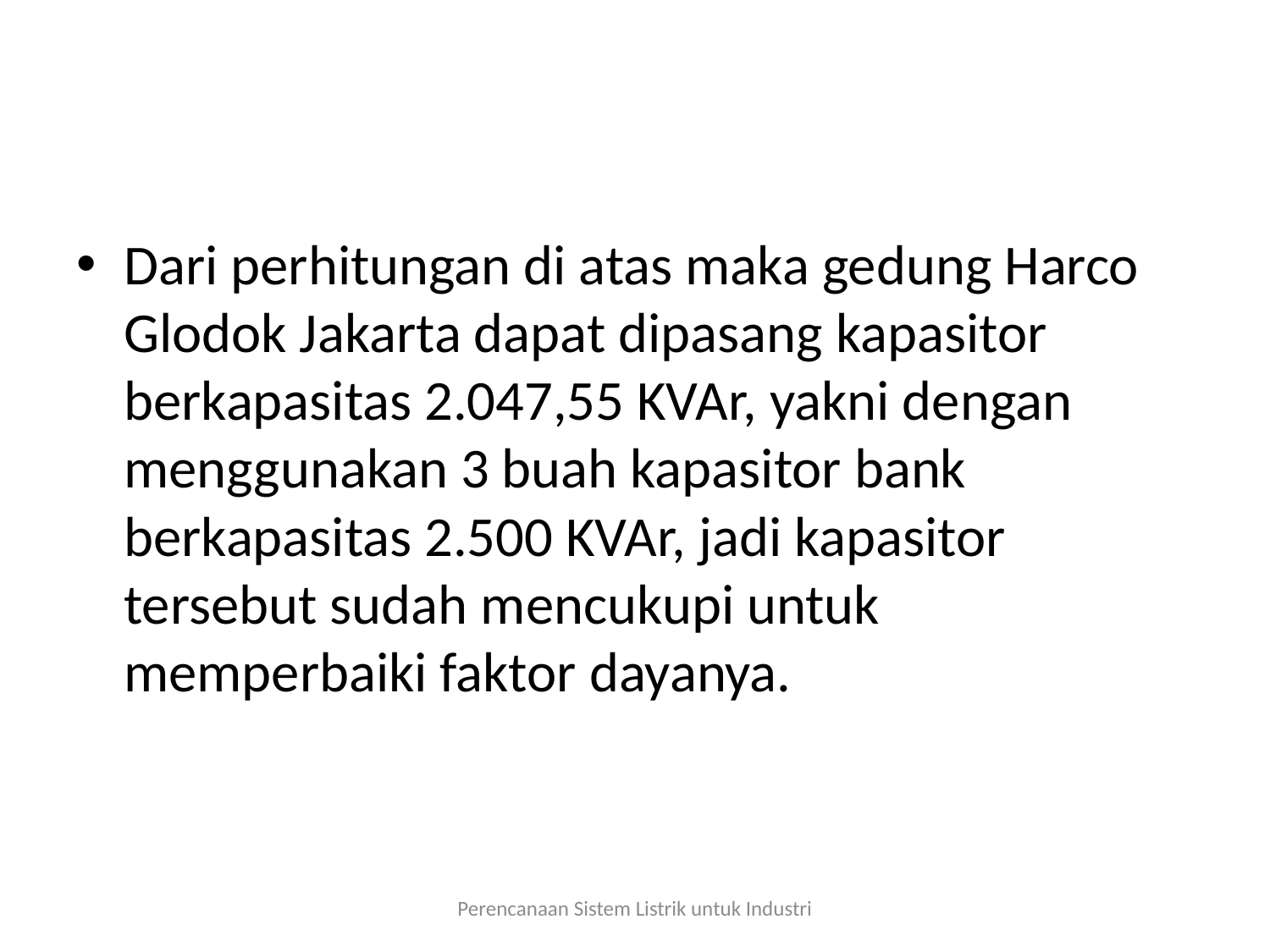

#
Dari perhitungan di atas maka gedung Harco Glodok Jakarta dapat dipasang kapasitor berkapasitas 2.047,55 KVAr, yakni dengan menggunakan 3 buah kapasitor bank berkapasitas 2.500 KVAr, jadi kapasitor tersebut sudah mencukupi untuk memperbaiki faktor dayanya.
Perencanaan Sistem Listrik untuk Industri